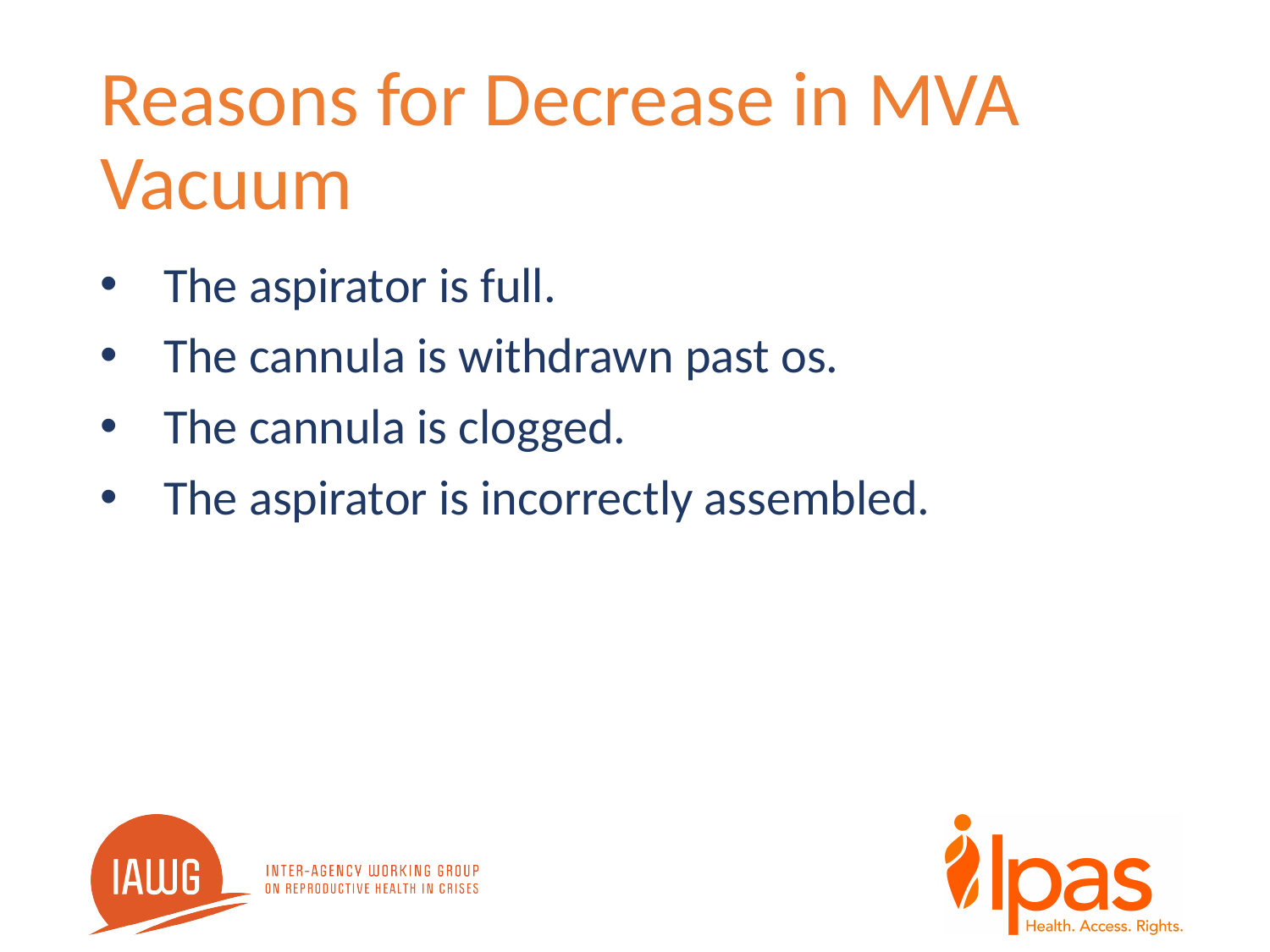

# Reasons for Decrease in MVA Vacuum
The aspirator is full.
The cannula is withdrawn past os.
The cannula is clogged.
The aspirator is incorrectly assembled.